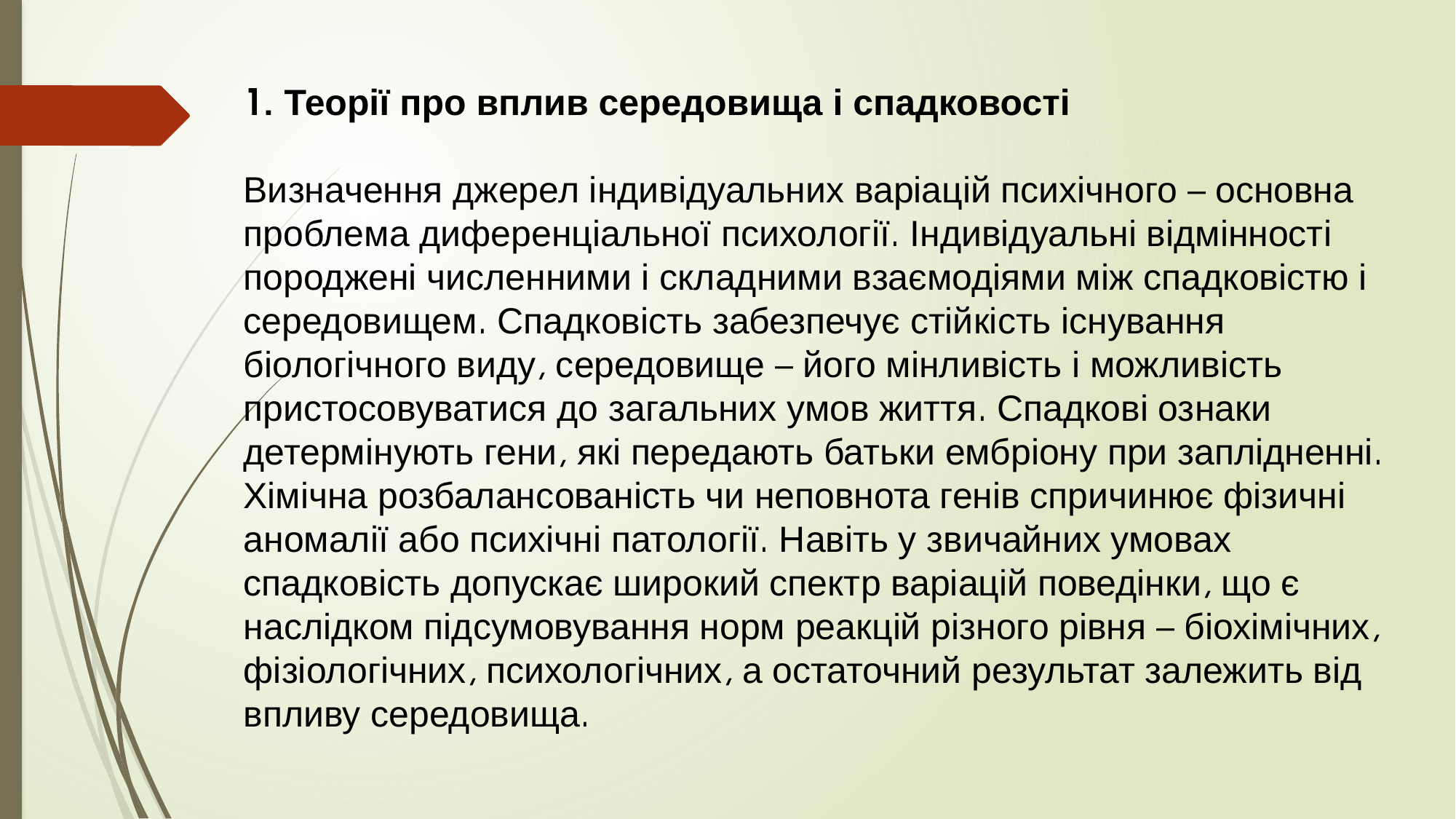

1. Теорії про вплив середовища і спадковості

Визначення джерел індивідуальних варіацій психічного – основна проблема диференціальної психології. Індивідуальні відмінності породжені численними і складними взаємодіями між спадковістю і середовищем. Спадковість забезпечує стійкість існування біологічного виду, середовище – його мінливість і можливість пристосовуватися до загальних умов життя. Спадкові ознаки детермінують гени, які передають батьки ембріону при заплідненні. Хімічна розбалансованість чи неповнота генів спричинює фізичні аномалії або психічні патології. Навіть у звичайних умовах спадковість допускає широкий спектр варіацій поведінки, що є наслідком підсумовування норм реакцій різного рівня – біохімічних, фізіологічних, психологічних, а остаточний результат залежить від впливу середовища.